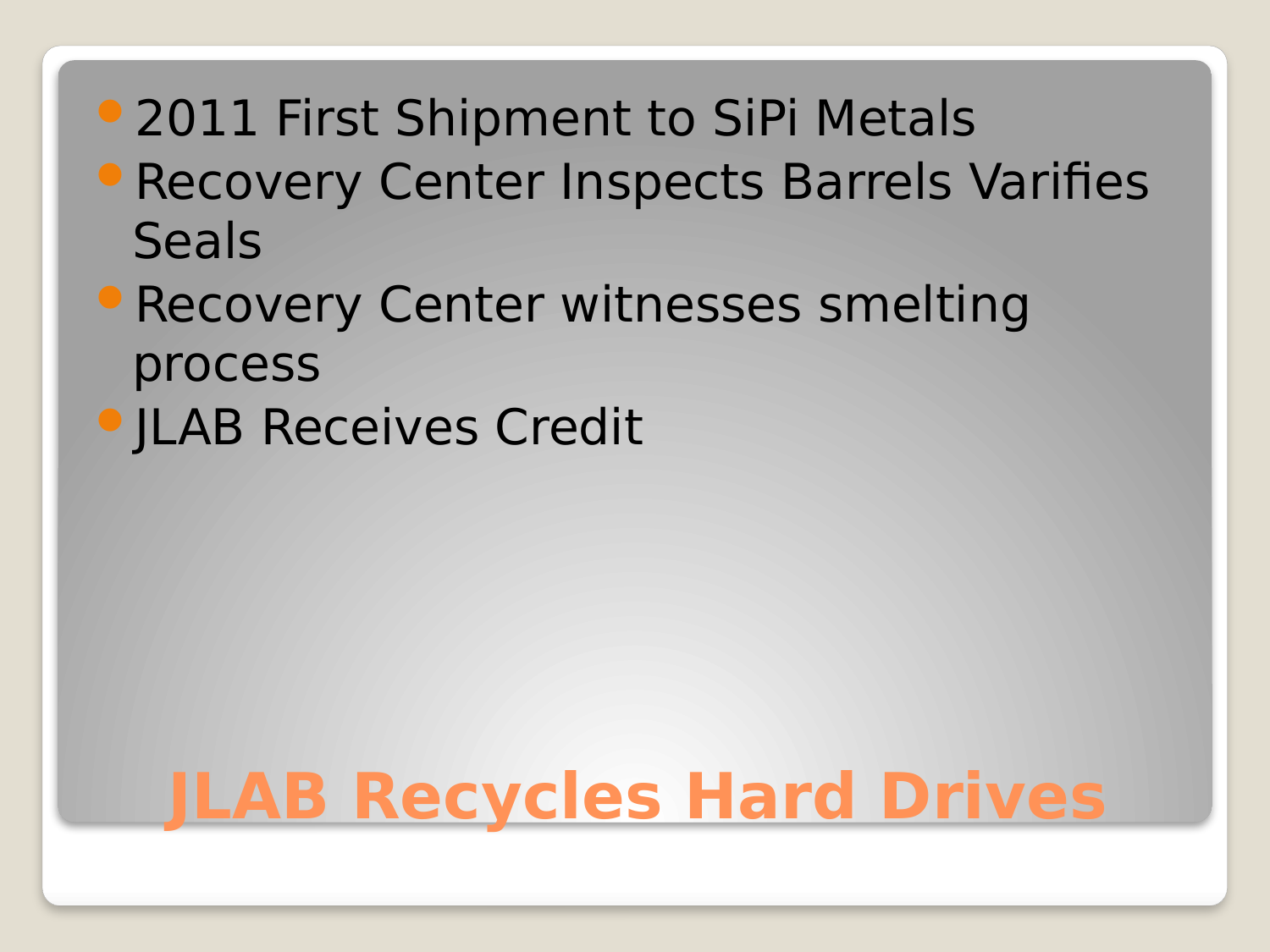

2011 First Shipment to SiPi Metals
Recovery Center Inspects Barrels Varifies Seals
Recovery Center witnesses smelting process
JLAB Receives Credit
# JLAB Recycles Hard Drives